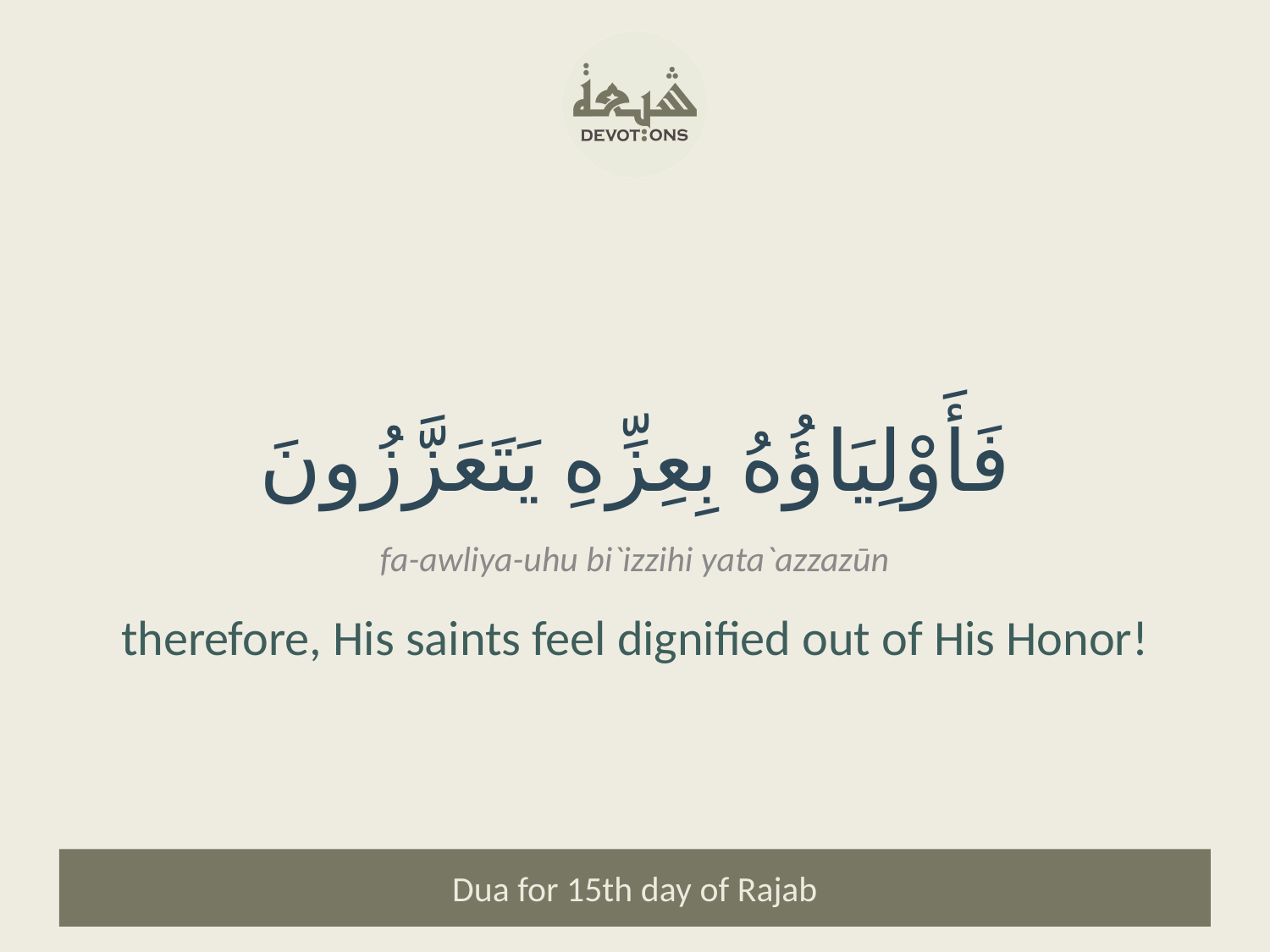

فَأَوْلِيَاؤُهُ بِعِزِّهِ يَتَعَزَّزُونَ
fa-awliya-uhu bi`izzihi yata`azzazūn
therefore, His saints feel dignified out of His Honor!
Dua for 15th day of Rajab